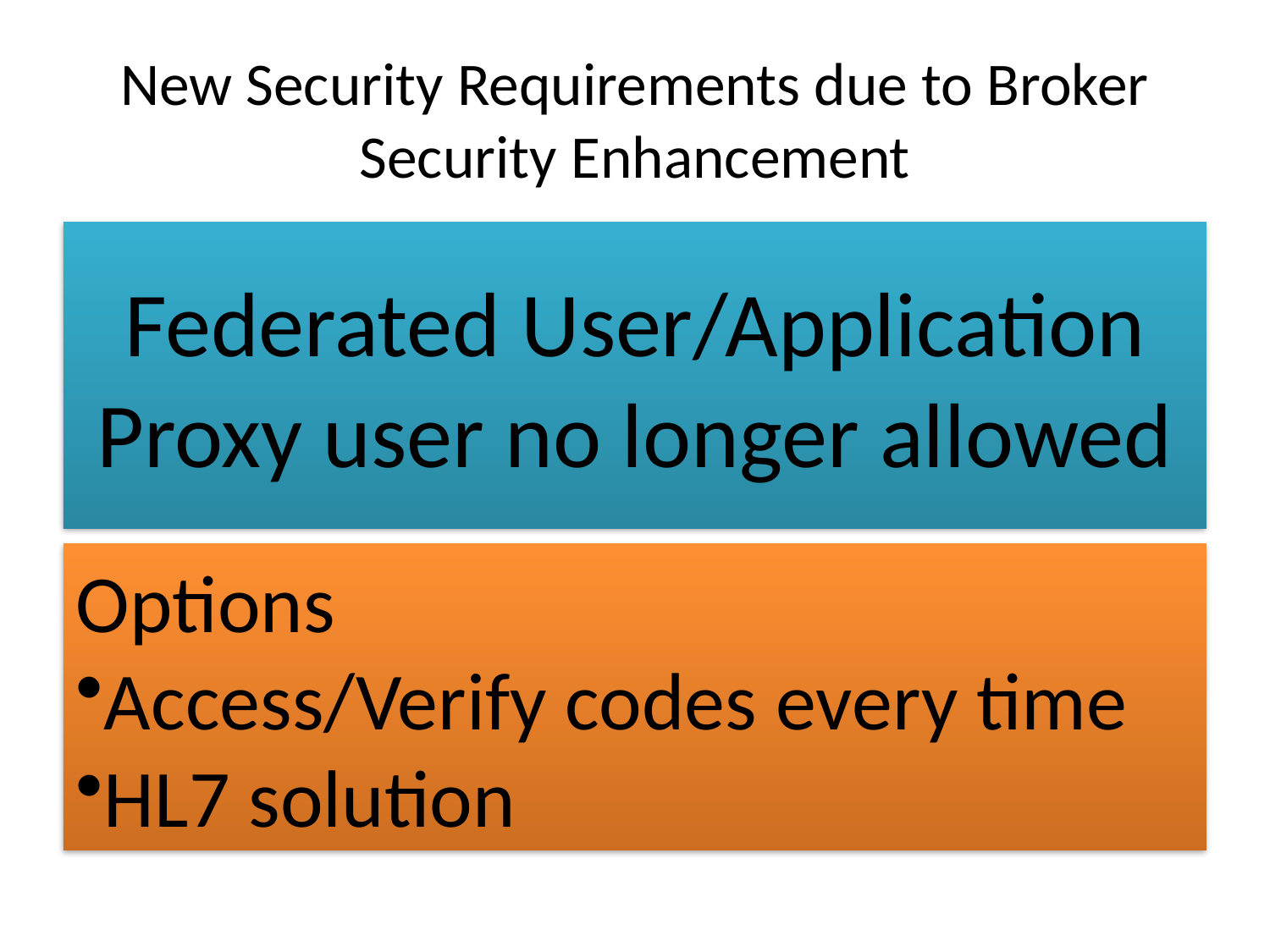

# New Security Requirements due to Broker Security Enhancement
Federated User/Application Proxy user no longer allowed
Options
Access/Verify codes every time
HL7 solution